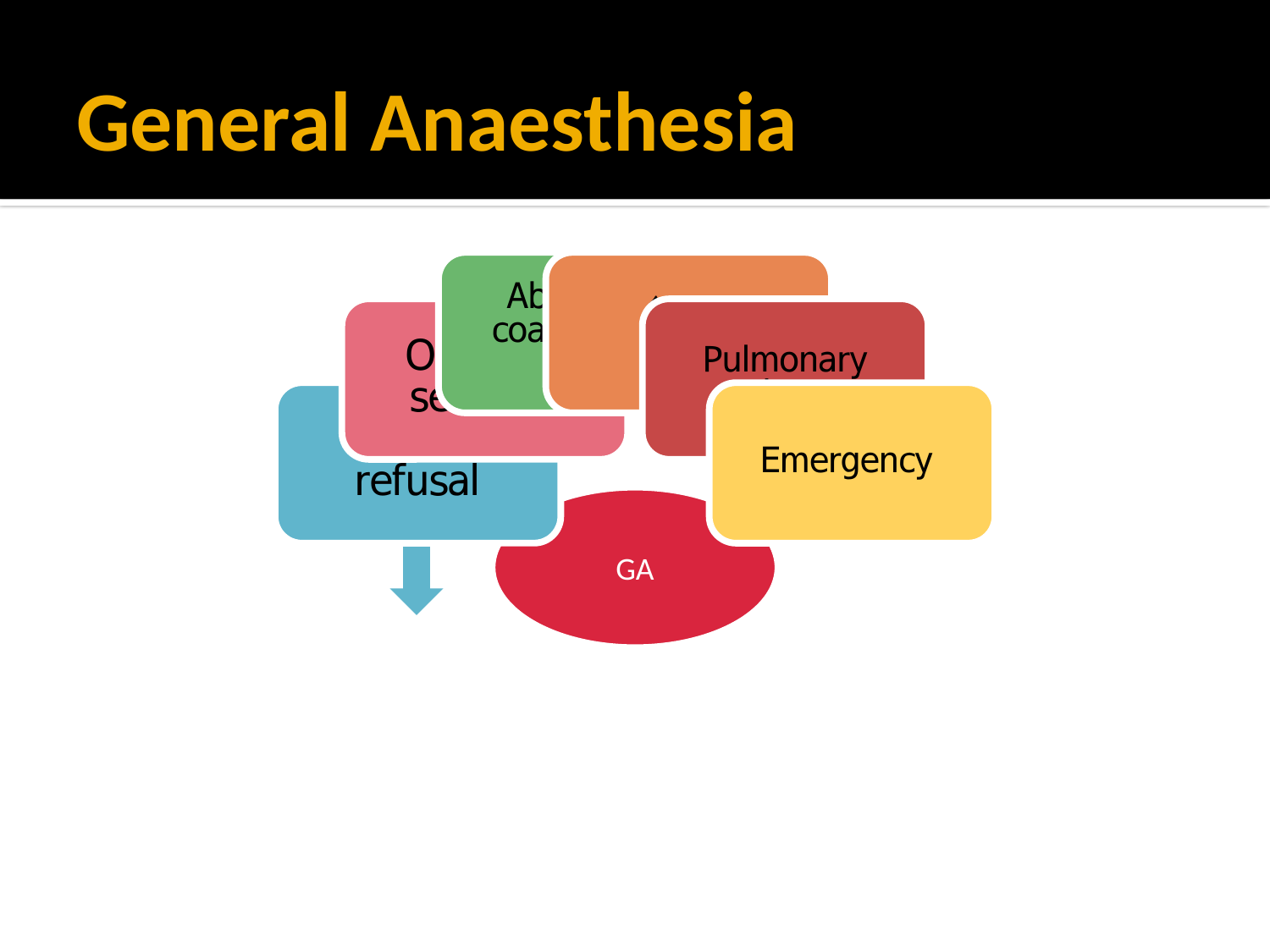

# General Anaesthesia
GA
Patient refusal
APH
↑ICP
FND
Pulmonary edema
Emergency